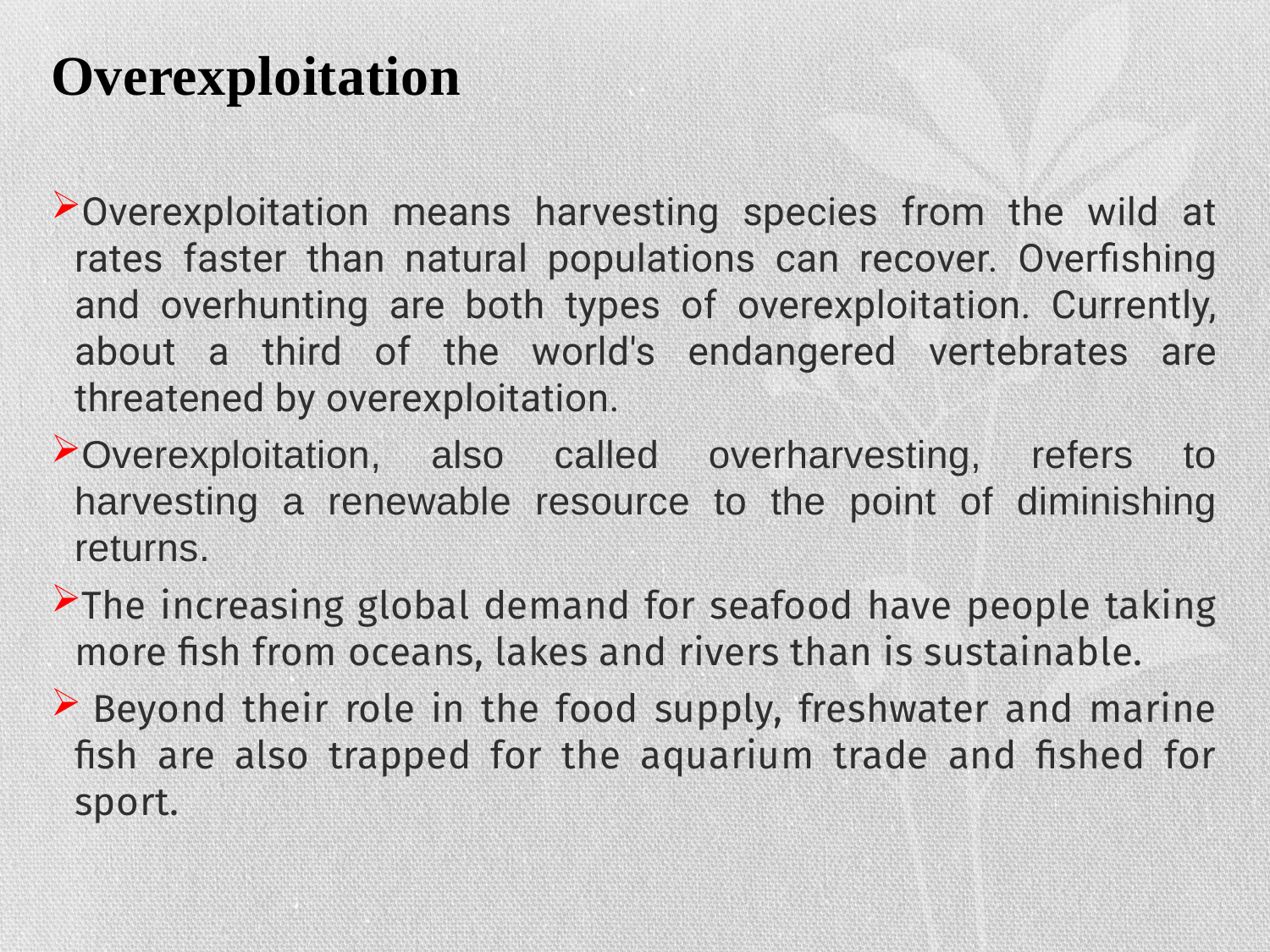

# Overexploitation
Overexploitation means harvesting species from the wild at rates faster than natural populations can recover. Overfishing and overhunting are both types of overexploitation. Currently, about a third of the world's endangered vertebrates are threatened by overexploitation.
Overexploitation, also called overharvesting, refers to harvesting a renewable resource to the point of diminishing returns.
The increasing global demand for seafood have people taking more fish from oceans, lakes and rivers than is sustainable.
 Beyond their role in the food supply, freshwater and marine fish are also trapped for the aquarium trade and fished for sport.